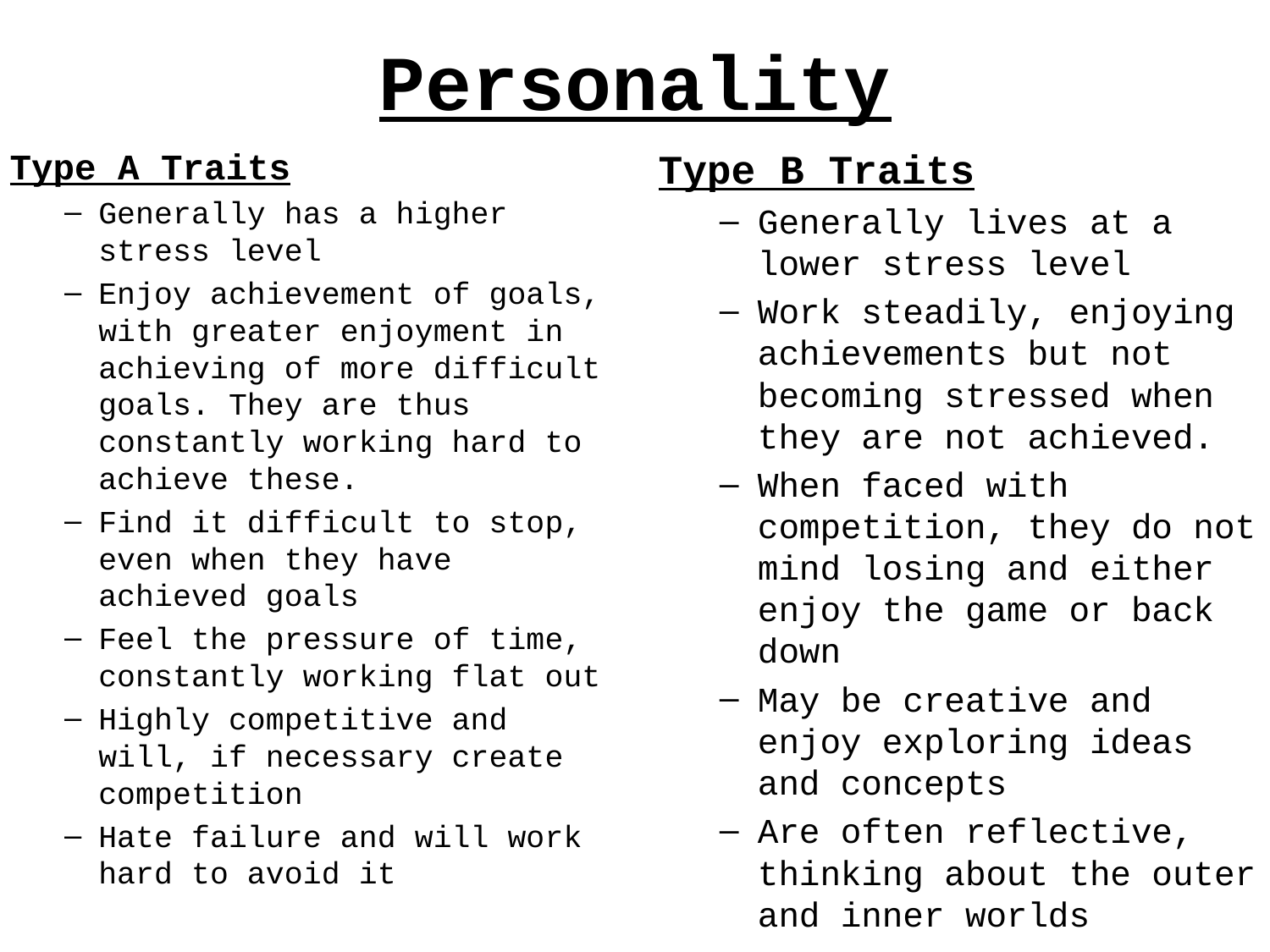

# Personality
Type A Traits
Generally has a higher stress level
Enjoy achievement of goals, with greater enjoyment in achieving of more difficult goals. They are thus constantly working hard to achieve these.
Find it difficult to stop, even when they have achieved goals
Feel the pressure of time, constantly working flat out
Highly competitive and will, if necessary create competition
Hate failure and will work hard to avoid it
Type B Traits
Generally lives at a lower stress level
Work steadily, enjoying achievements but not becoming stressed when they are not achieved.
When faced with competition, they do not mind losing and either enjoy the game or back down
May be creative and enjoy exploring ideas and concepts
Are often reflective, thinking about the outer and inner worlds